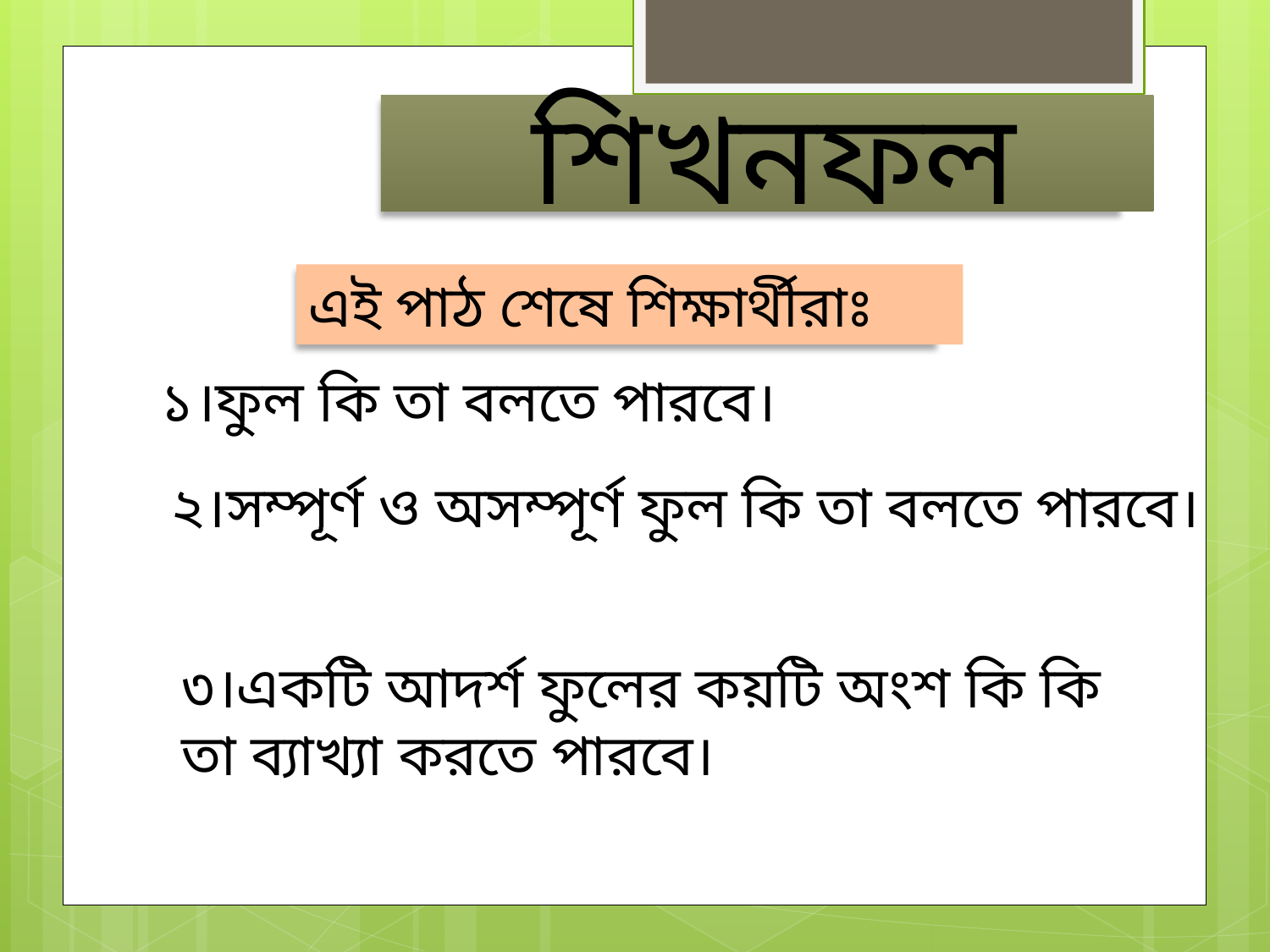

শিখনফল
এই পাঠ শেষে শিক্ষার্থীরাঃ
১।ফুল কি তা বলতে পারবে।
২।সম্পূর্ণ ও অসম্পূর্ণ ফুল কি তা বলতে পারবে।
৩।একটি আদর্শ ফুলের কয়টি অংশ কি কি তা ব্যাখ্যা করতে পারবে।